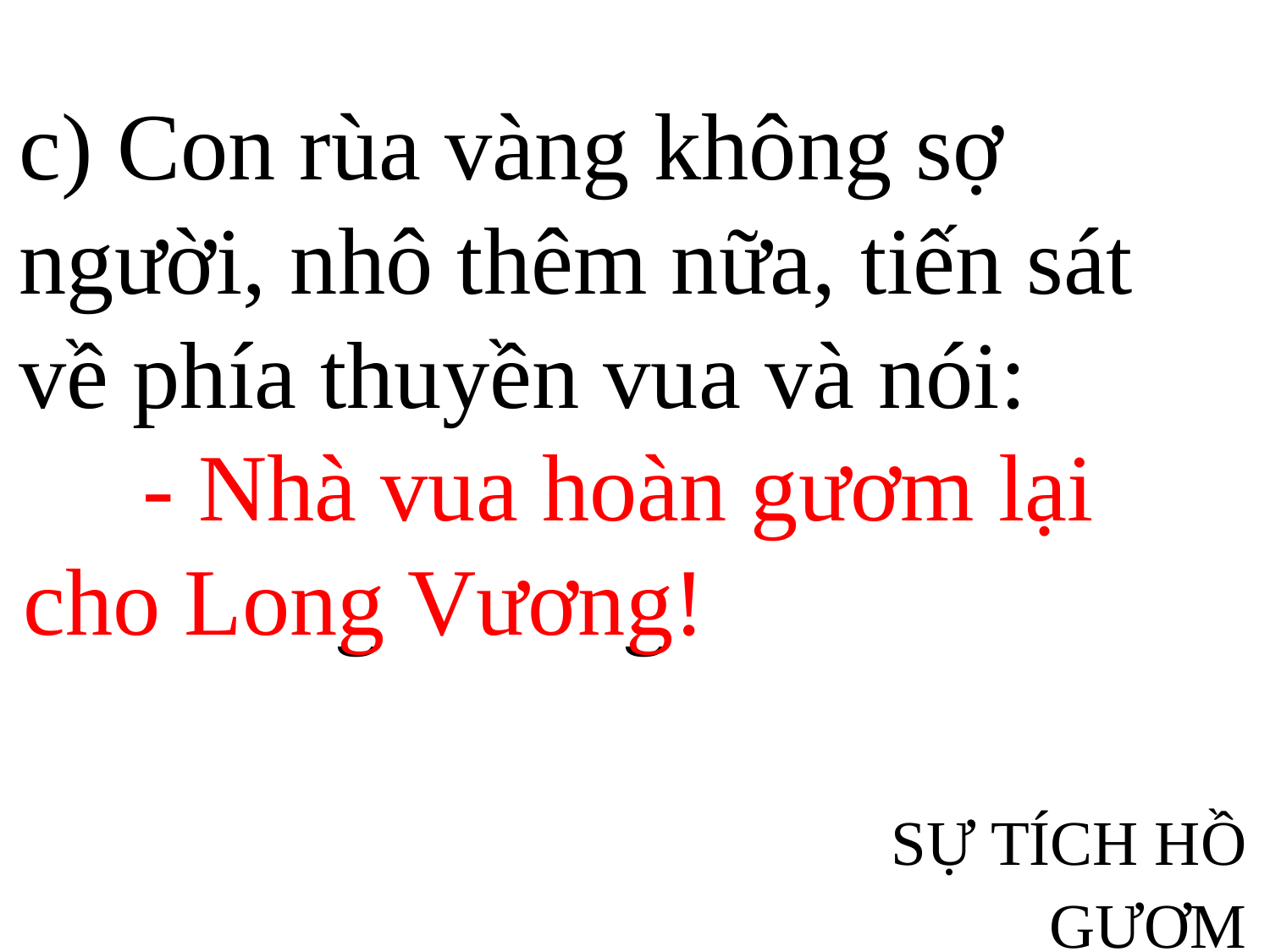

c) Con rùa vàng không sợ người, nhô thêm nữa, tiến sát về phía thuyền vua và nói:
     - Nhà vua hoàn gươm lại    cho Long Vương!
                                                                                 SỰ TÍCH HỒ GƯƠM
     - Nhà vua hoàn gươm lại
cho Long Vương!